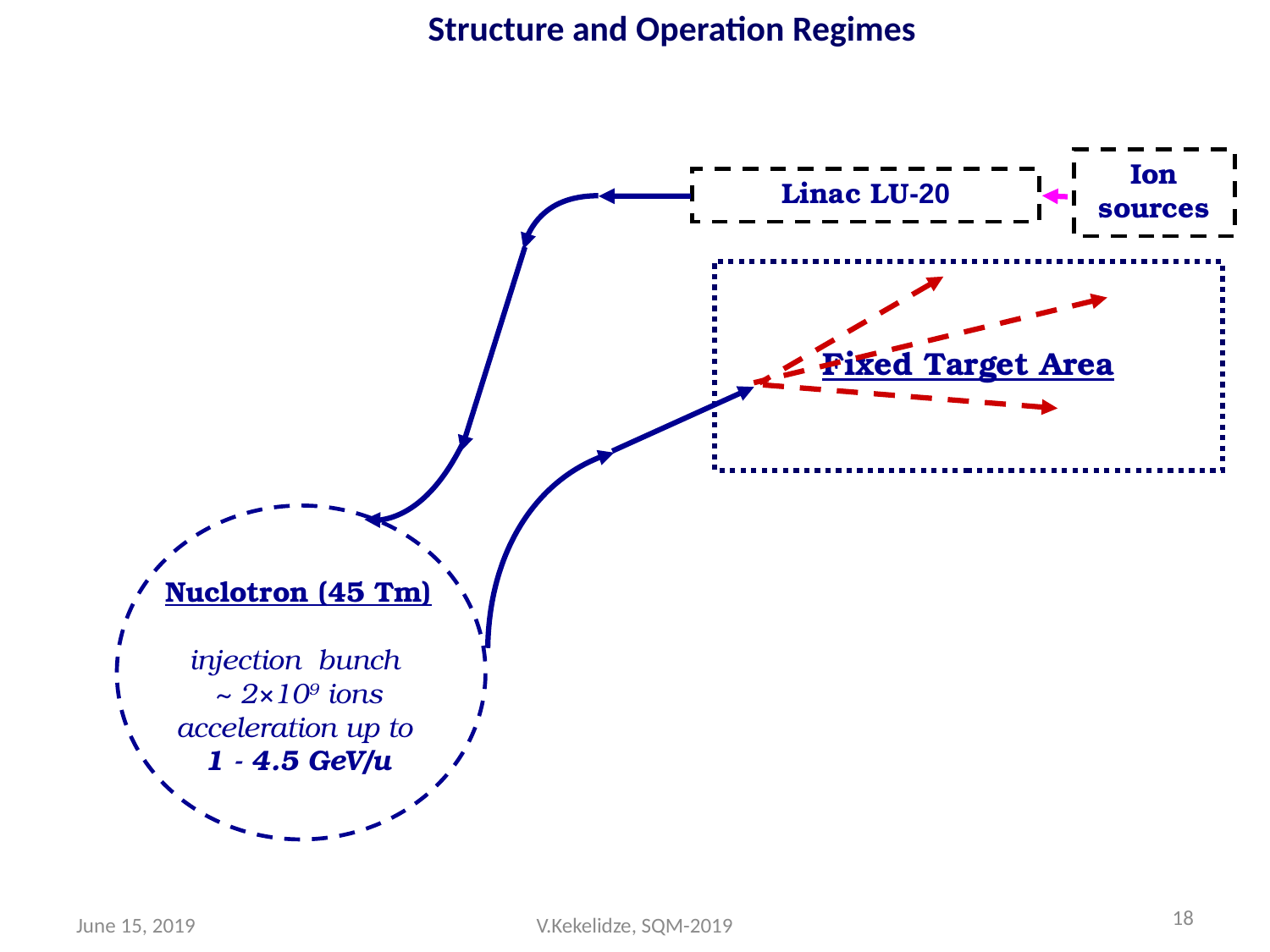

Structure and Operation Regimes
Ion sources
Linac LU-20

Fixed Target Area

Nuclotron (45 Tm)

injection  bunch
~ 2×109 ions
acceleration up to
1 - 4.5 GeV/u
June 15, 2019
V.Kekelidze, SQM-2019
18